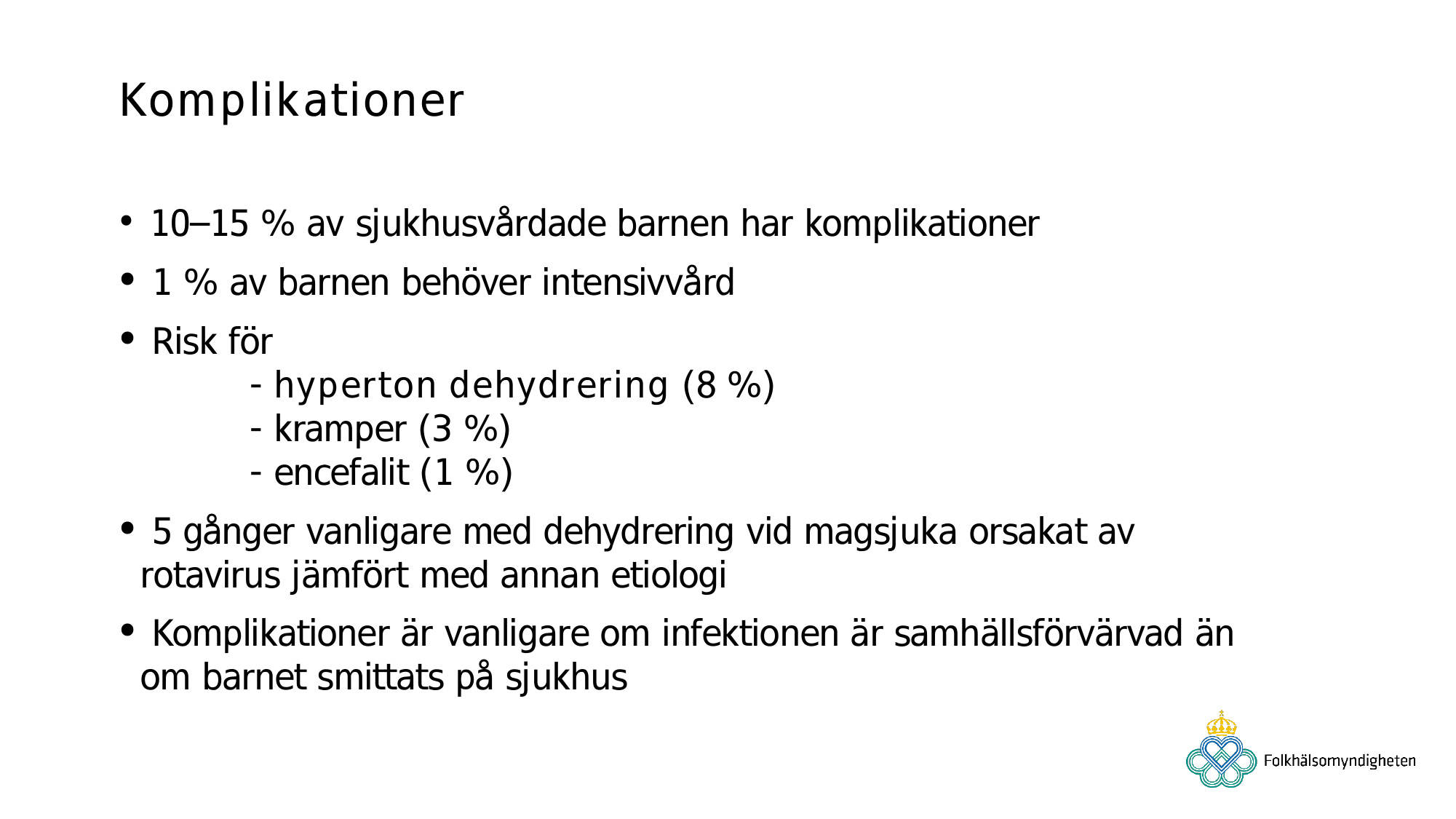

Komplikationer
 10–15 % av sjukhusvårdade barnen har komplikationer
 1 % av barnen behöver intensivvård
 Risk för
	- hyperton dehydrering (8 %)
	- kramper (3 %)
	- encefalit (1 %)
 5 gånger vanligare med dehydrering vid magsjuka orsakat av rotavirus jämfört med annan etiologi
 Komplikationer är vanligare om infektionen är samhällsförvärvad än om barnet smittats på sjukhus